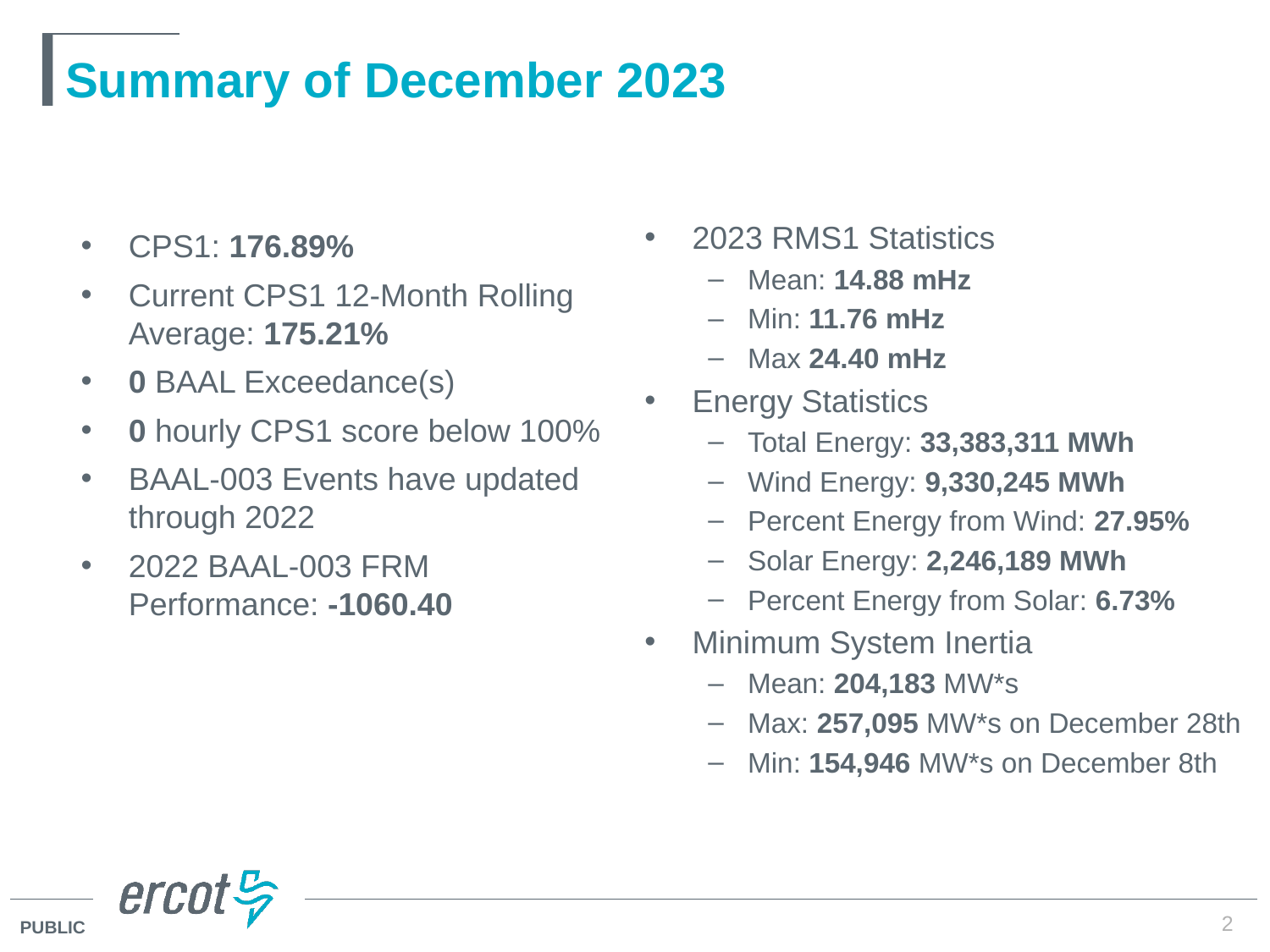

# Summary of December 2023
2023 RMS1 Statistics
Mean: 14.88 mHz
Min: 11.76 mHz
Max 24.40 mHz
Energy Statistics
Total Energy: 33,383,311 MWh
Wind Energy: 9,330,245 MWh
Percent Energy from Wind: 27.95%
Solar Energy: 2,246,189 MWh
Percent Energy from Solar: 6.73%
Minimum System Inertia
Mean: 204,183 MW*s
Max: 257,095 MW*s on December 28th
Min: 154,946 MW*s on December 8th

CPS1: 176.89%
Current CPS1 12-Month Rolling Average: 175.21%
0 BAAL Exceedance(s)
0 hourly CPS1 score below 100%
BAAL-003 Events have updated through 2022
2022 BAAL-003 FRM Performance: -1060.40

2